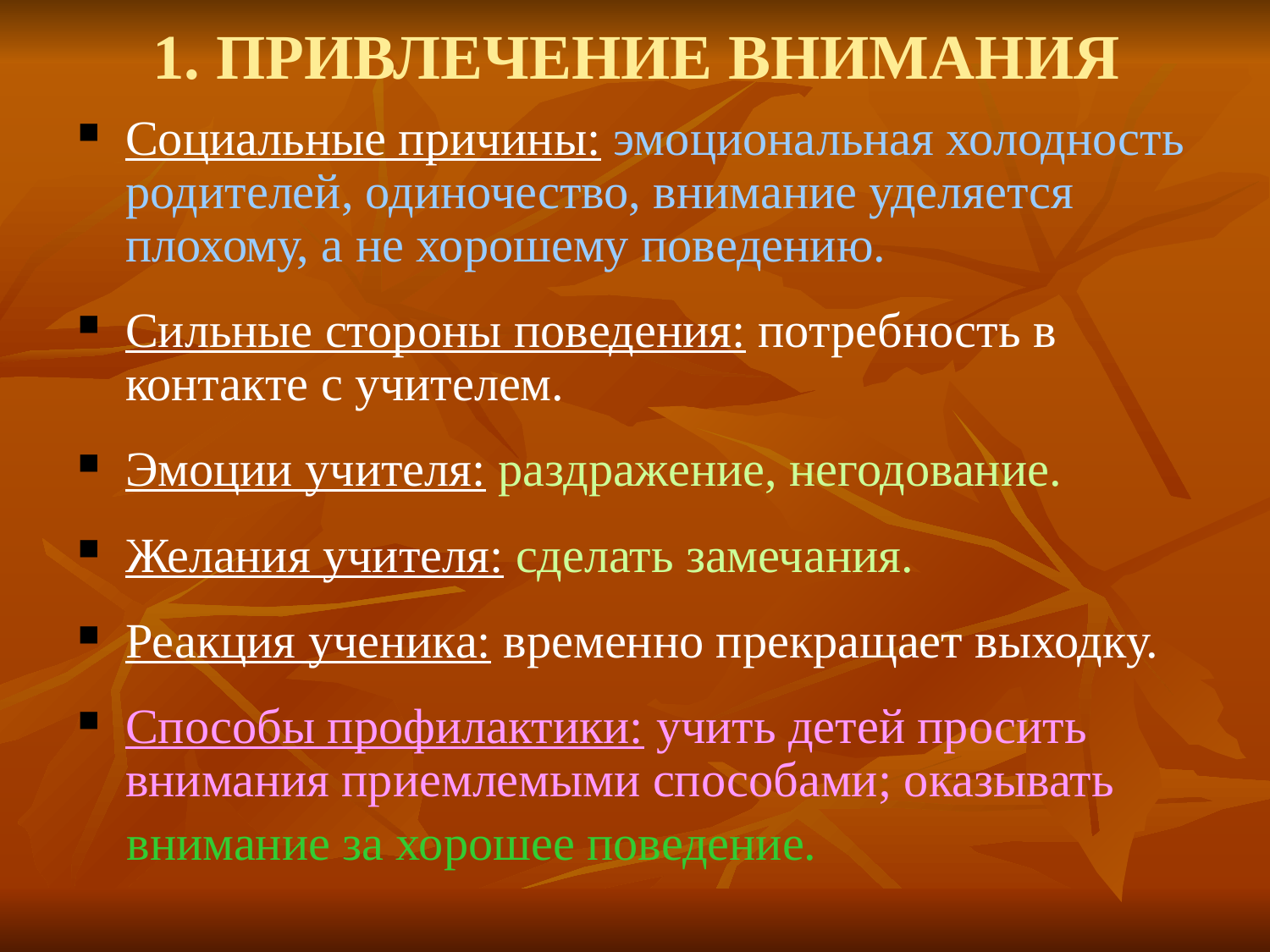

# 1. ПРИВЛЕЧЕНИЕ ВНИМАНИЯ
Социальные причины: эмоциональная холодность родителей, одиночество, внимание уделяется плохому, а не хорошему поведению.

Сильные стороны поведения: потребность в контакте с учителем.

Эмоции учителя: раздражение, негодование.

Желания учителя: сделать замечания.

Реакция ученика: временно прекращает выходку.

Способы профилактики: учить детей просить внимания приемлемыми способами; оказывать
    внимание за хорошее поведение.